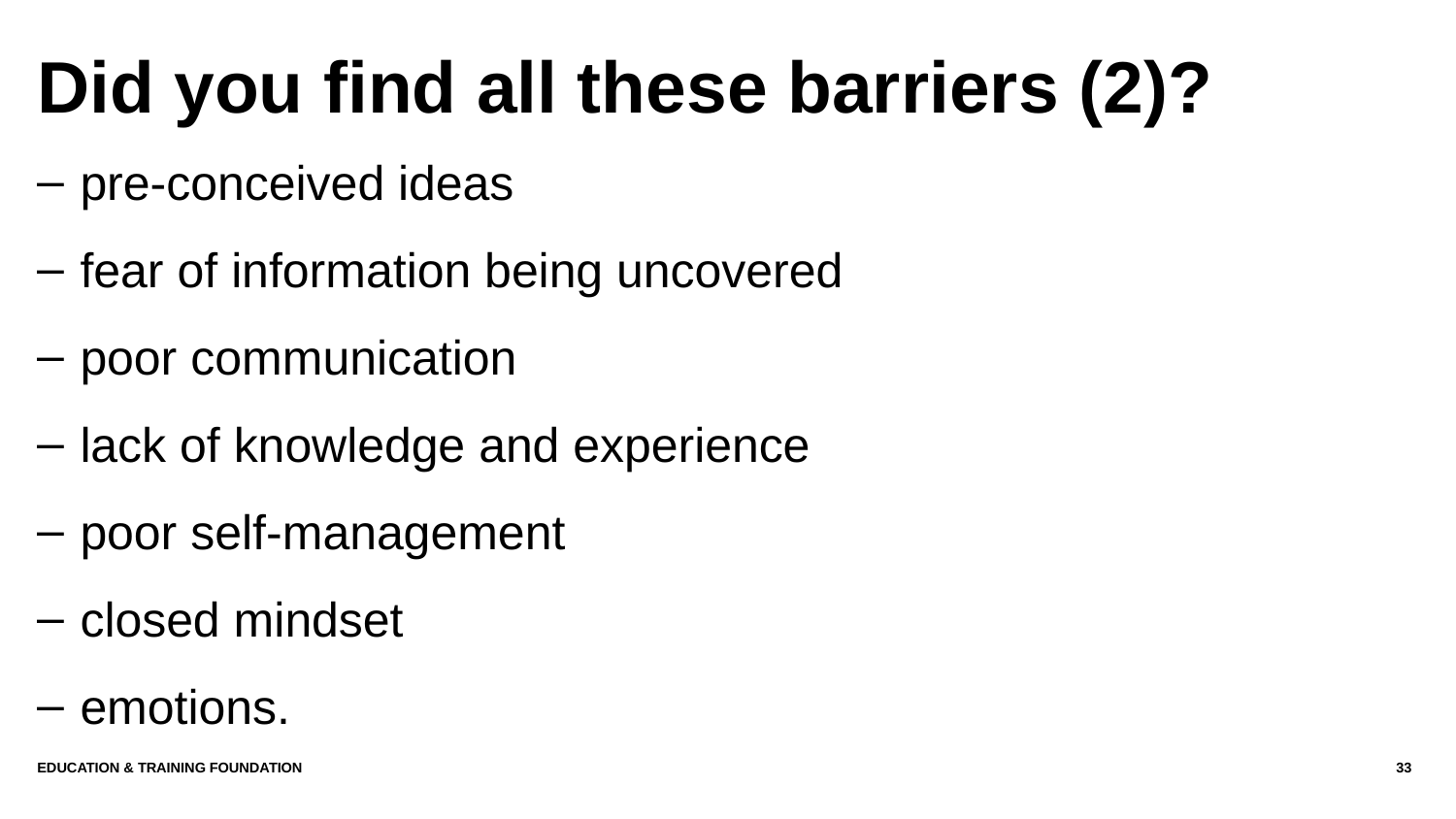

# Did you find all these barriers (2)?
pre-conceived ideas
fear of information being uncovered
poor communication
lack of knowledge and experience
poor self-management
closed mindset
emotions.
Education & Training Foundation
33